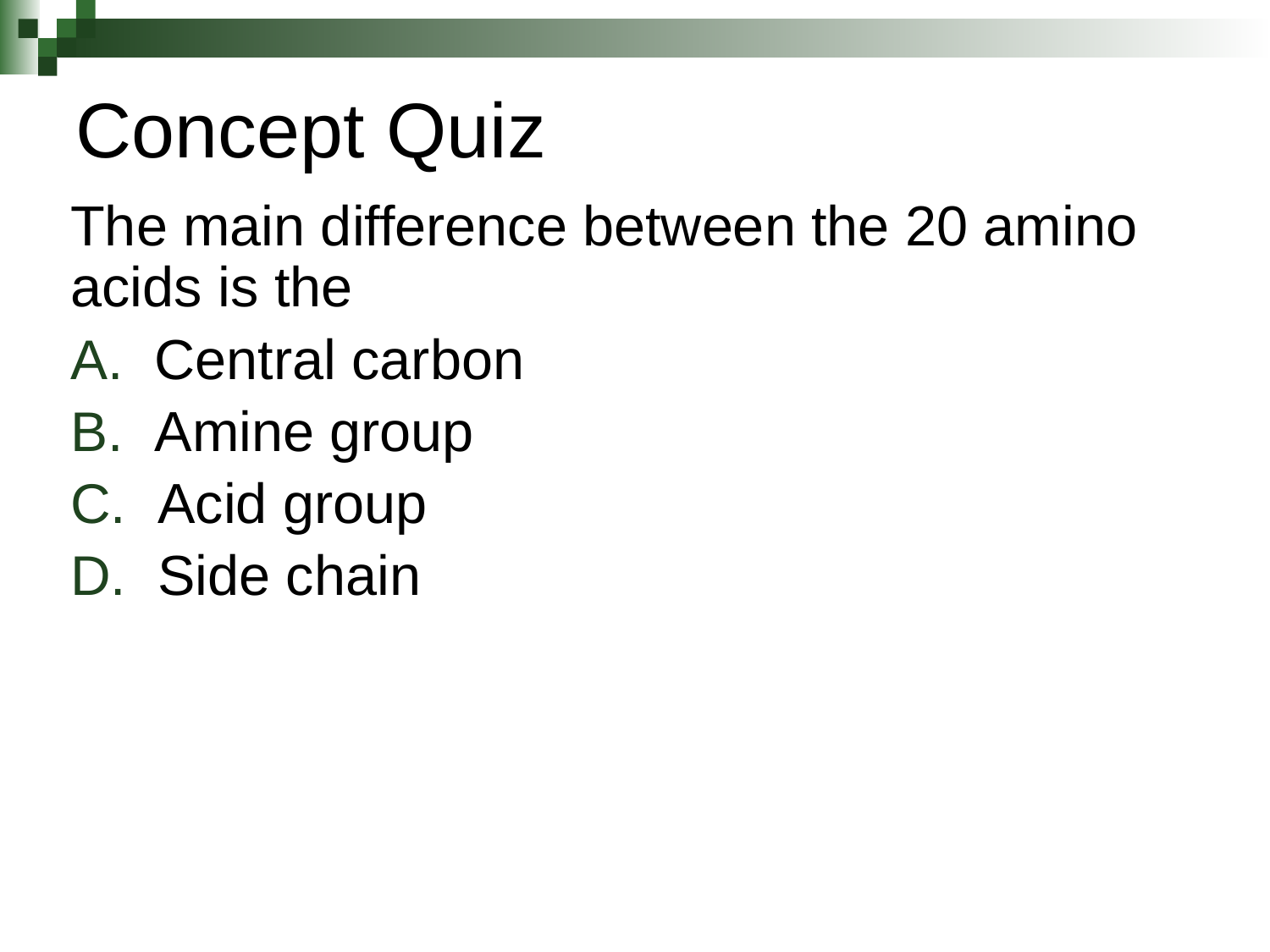

Concept Quiz
The main difference between the 20 amino acids is the
  Central carbon
  Amine group
  Acid group
  Side chain